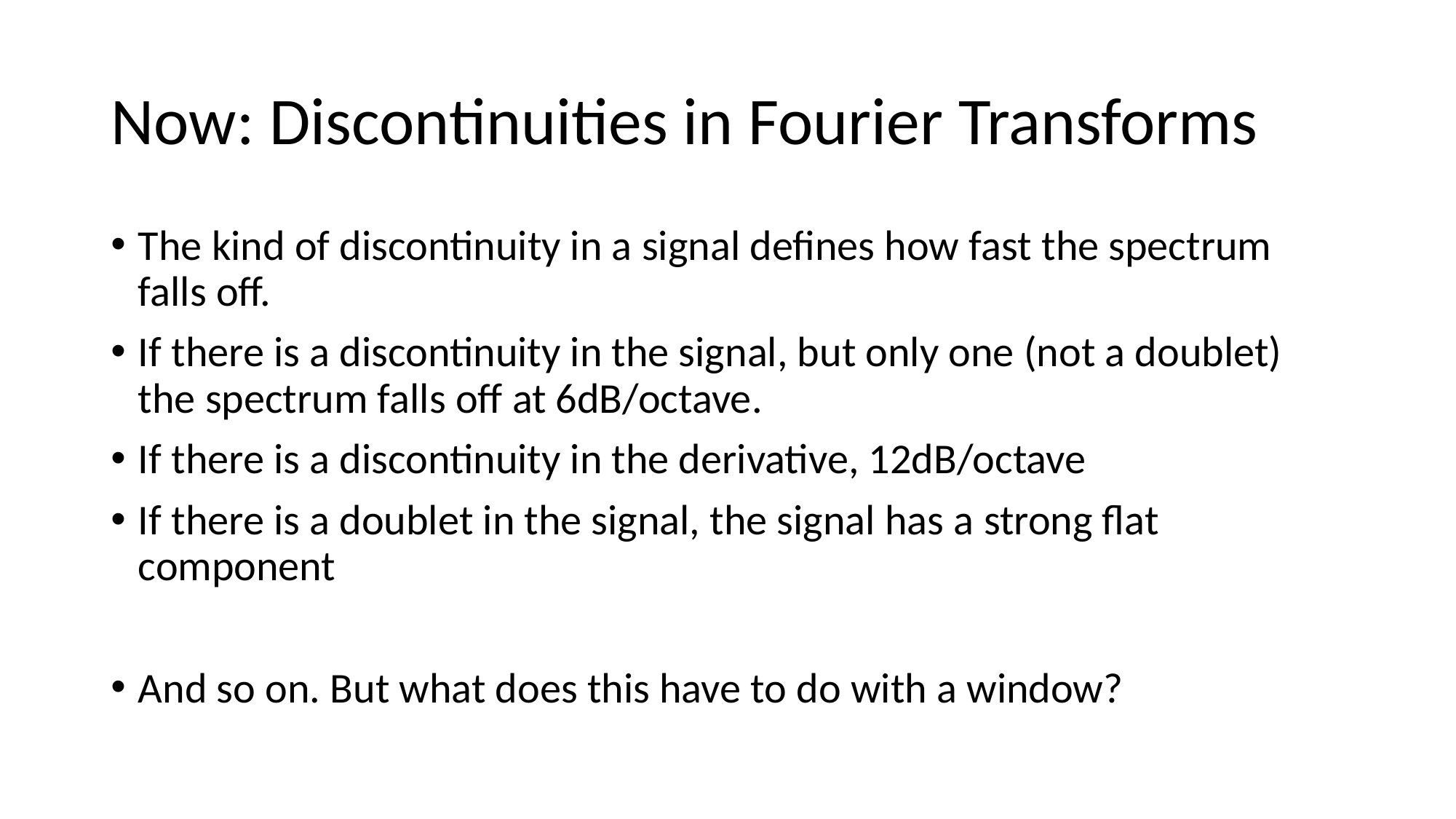

# Now: Discontinuities in Fourier Transforms
The kind of discontinuity in a signal defines how fast the spectrum falls off.
If there is a discontinuity in the signal, but only one (not a doublet) the spectrum falls off at 6dB/octave.
If there is a discontinuity in the derivative, 12dB/octave
If there is a doublet in the signal, the signal has a strong flat component

And so on. But what does this have to do with a window?